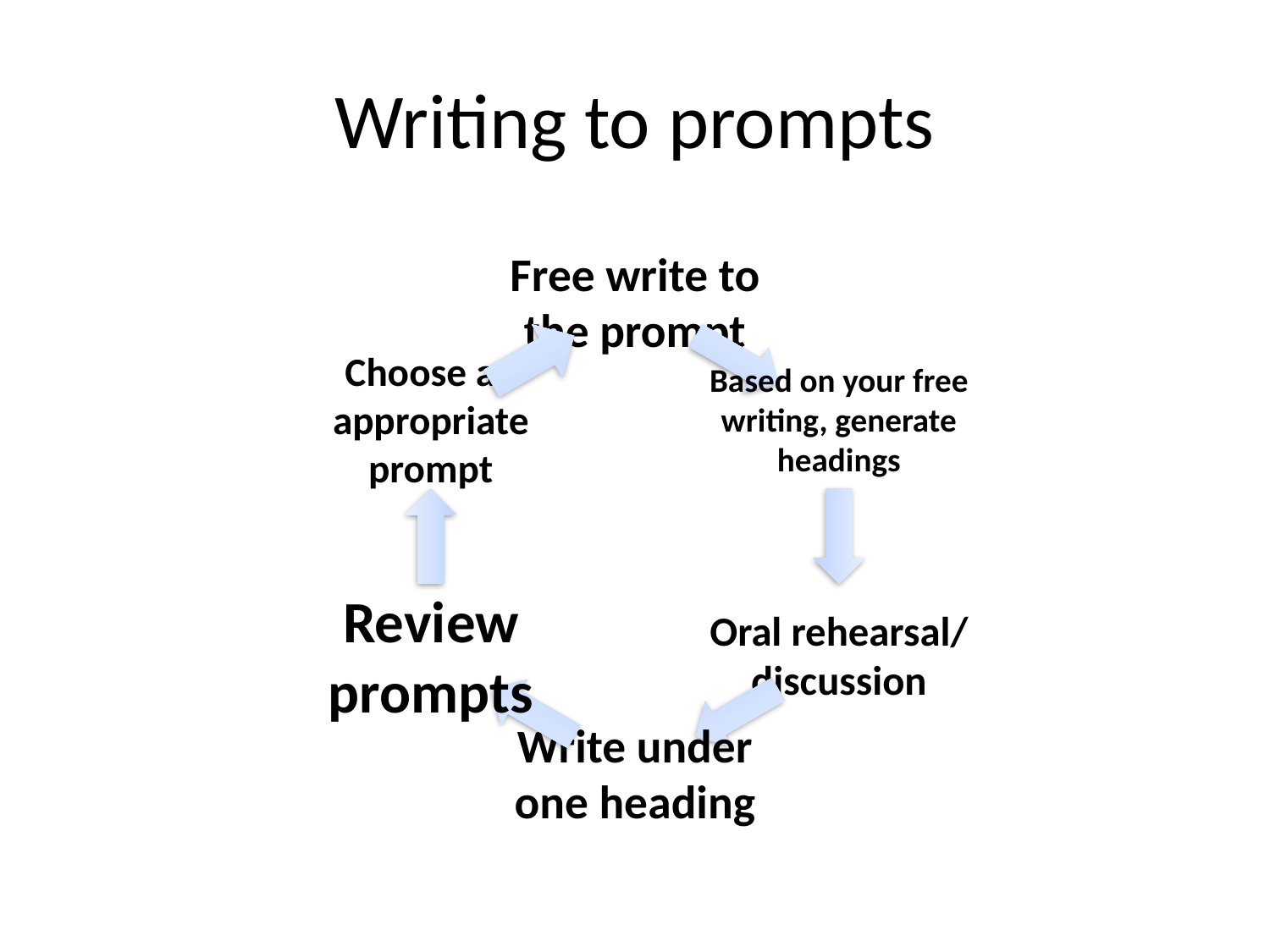

# Writing to prompts
Free write to the prompt
Based on your free writing, generate headings
Oral rehearsal/ discussion
Write under one heading
Choose an appropriate prompt
Review prompts